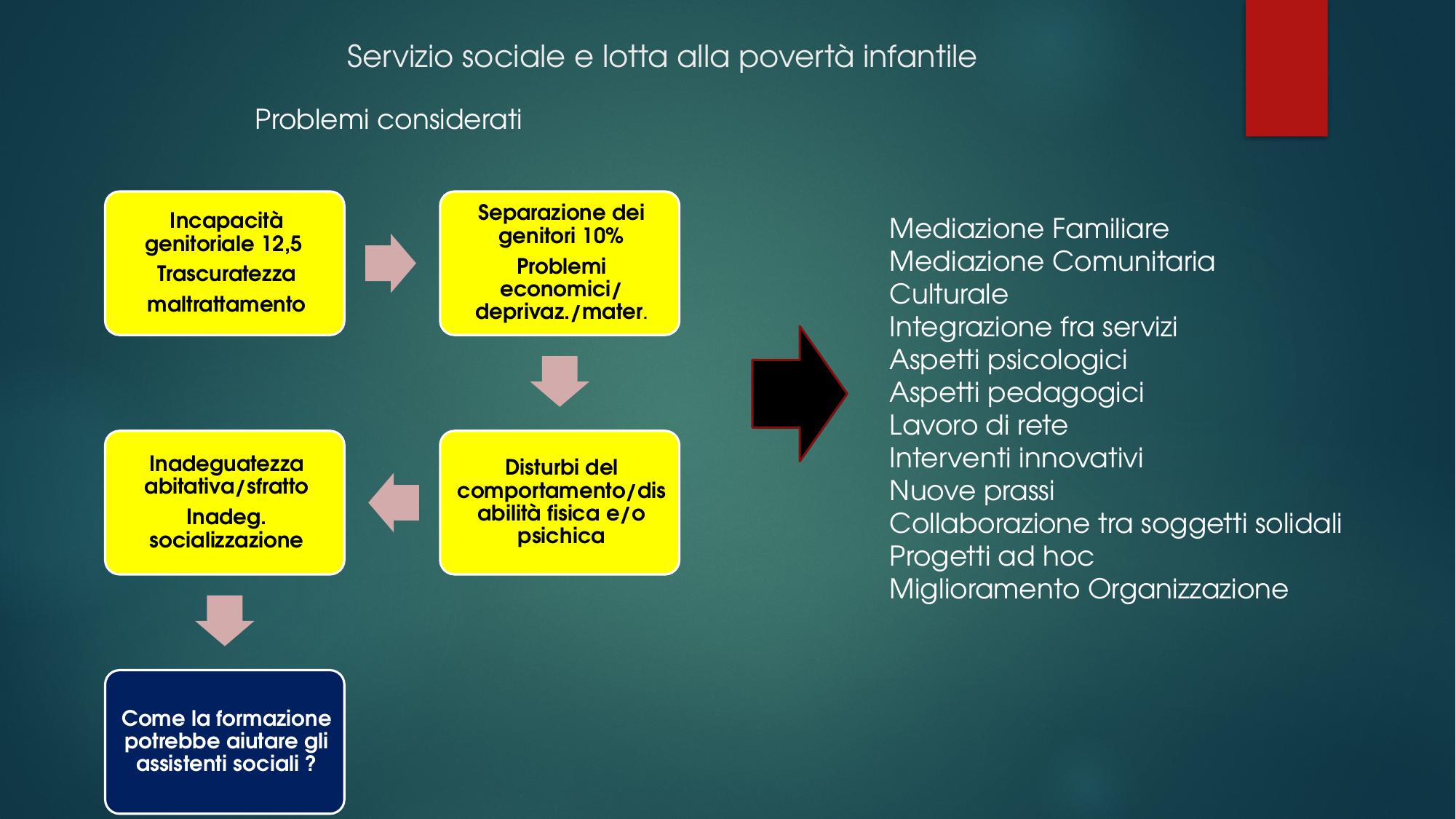

# Servizio sociale e lotta alla povertà infantile
Problemi considerati
Incapacità genitoriale 12,5
Trascuratezza
maltrattamento

Separazione dei genitori 10%
Problemi economici/ deprivaz./mater.

Disturbi del comportamento/disabilità fisica e/o psichica

Inadeguatezza abitativa/sfratto
Inadeg. socializzazione

Come la formazione potrebbe aiutare gli assistenti sociali ?
Mediazione Familiare
Mediazione Comunitaria
Culturale
Integrazione fra servizi
Aspetti psicologici
Aspetti pedagogici
Lavoro di rete
Interventi innovativi
Nuove prassi
Collaborazione tra soggetti solidali
Progetti ad hoc
Miglioramento Organizzazione